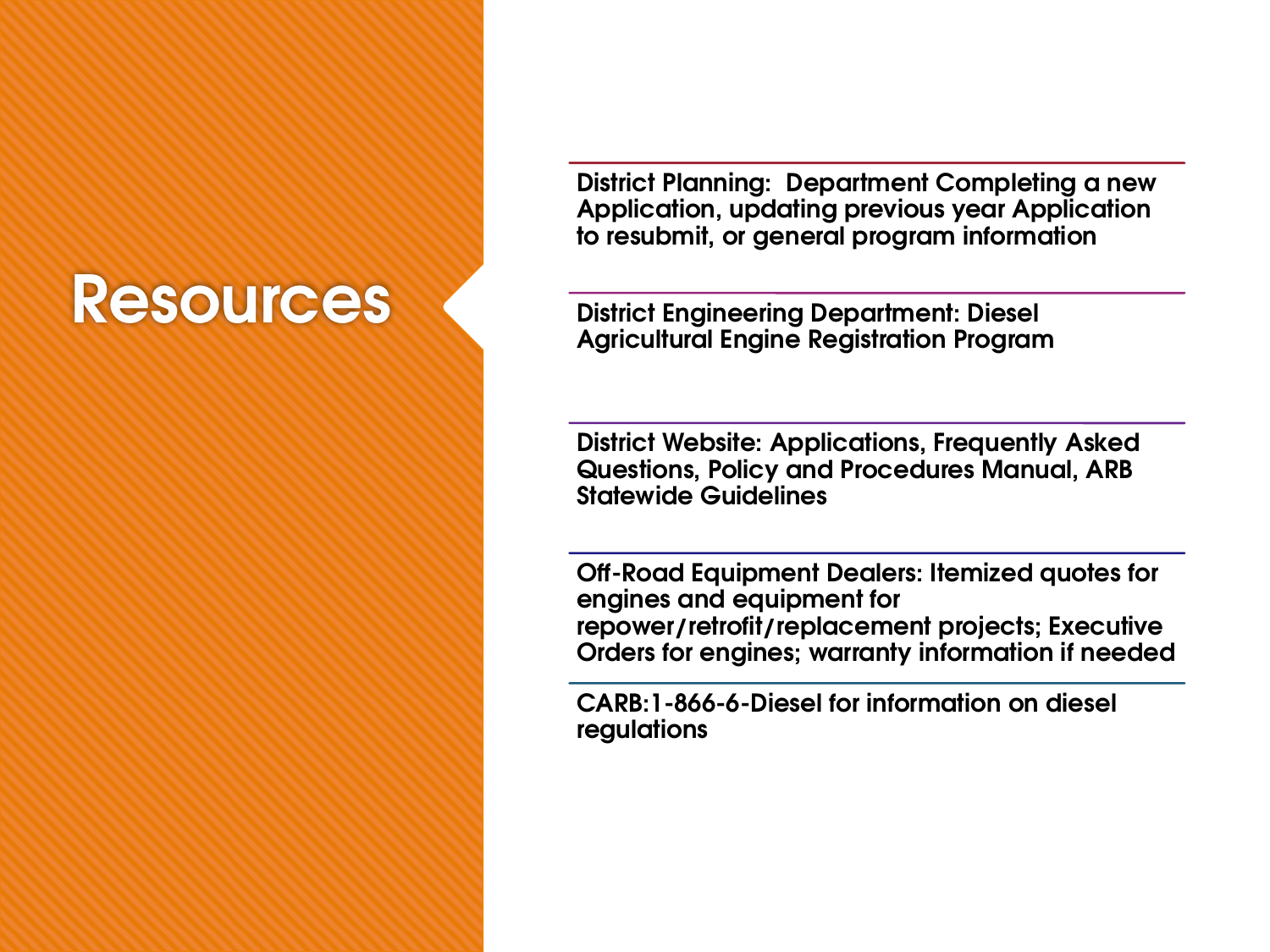

District Planning:  Department Completing a new Application, updating previous year Application to resubmit, or general program information
District Engineering Department: Diesel Agricultural Engine Registration Program
District Website: Applications, Frequently Asked Questions, Policy and Procedures Manual, ARB Statewide Guidelines
Off-Road Equipment Dealers: Itemized quotes for engines and equipment for repower/retrofit/replacement projects; Executive Orders for engines; warranty information if needed
CARB:1-866-6-Diesel for information on diesel regulations
# Resources